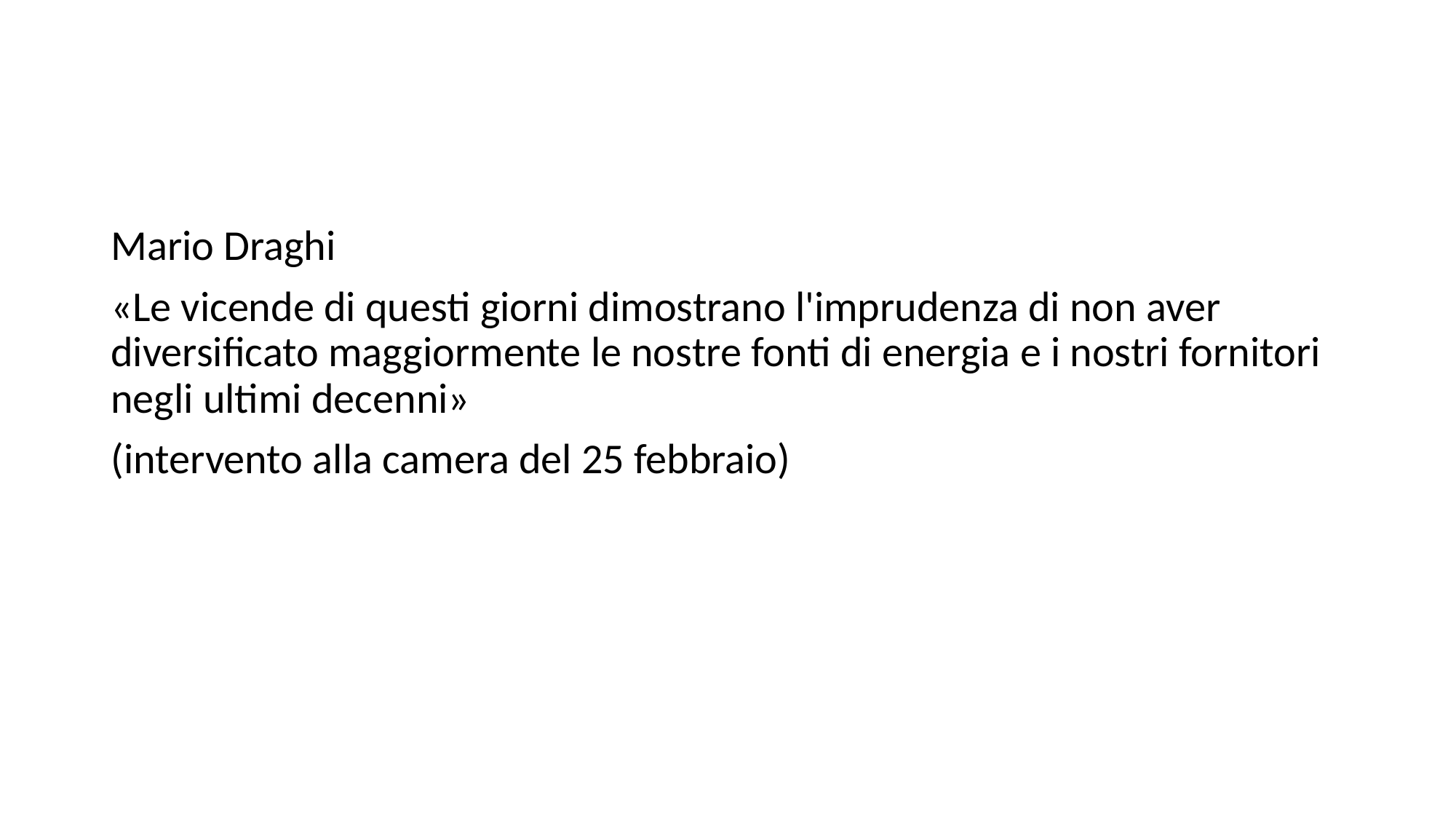

Mario Draghi
«Le vicende di questi giorni dimostrano l'imprudenza di non aver diversificato maggiormente le nostre fonti di energia e i nostri fornitori negli ultimi decenni»
(intervento alla camera del 25 febbraio)